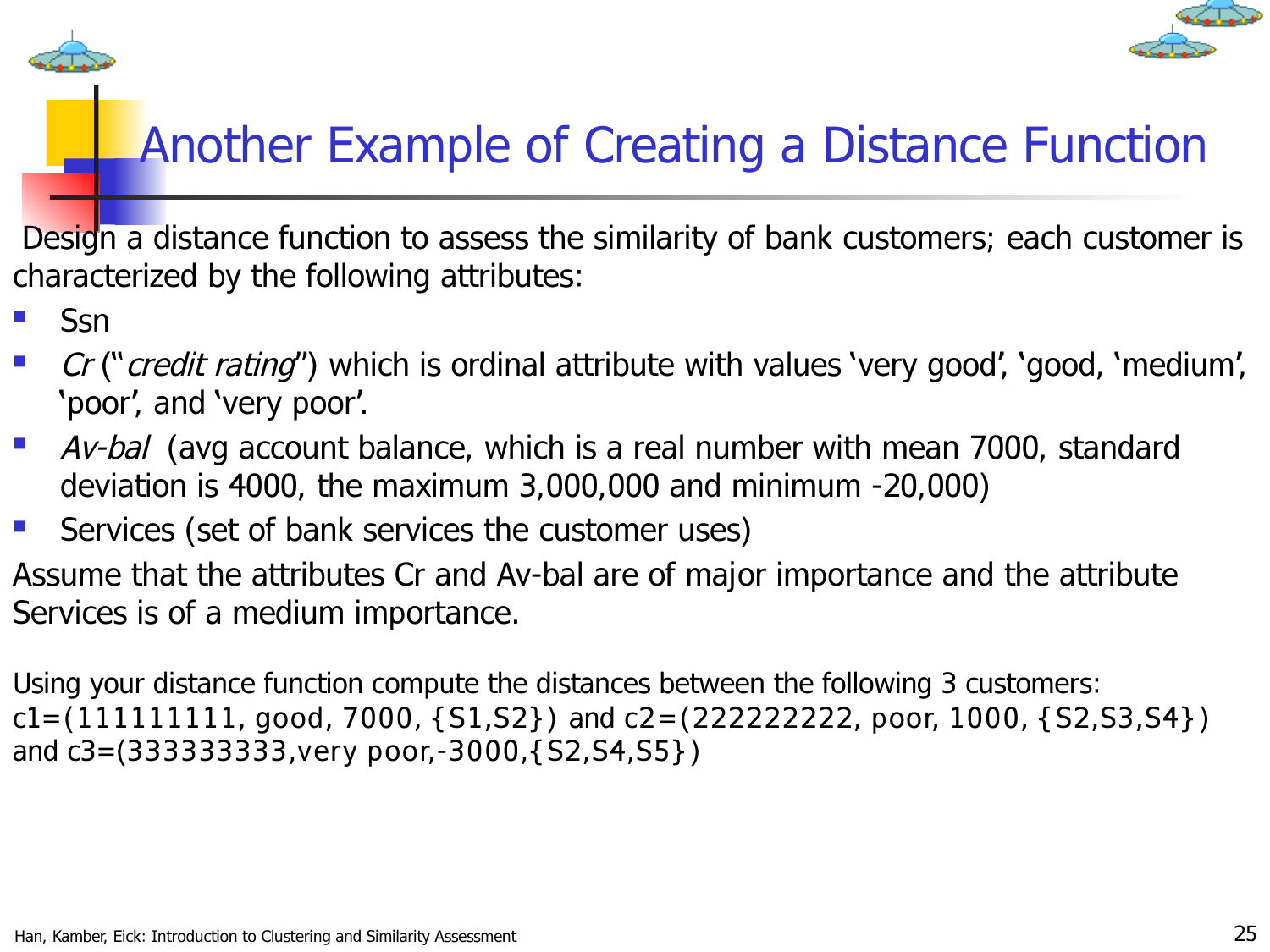

# Another Example of Creating a Distance Function
 Design a distance function to assess the similarity of bank customers; each customer is characterized by the following attributes:
Ssn
Cr (“credit rating”) which is ordinal attribute with values ‘very good’, ‘good, ‘medium’, ‘poor’, and ‘very poor’.
Av-bal  (avg account balance, which is a real number with mean 7000, standard deviation is 4000, the maximum 3,000,000 and minimum -20,000)
Services (set of bank services the customer uses)
Assume that the attributes Cr and Av-bal are of major importance and the attribute Services is of a medium importance.

Using your distance function compute the distances between the following 3 customers: c1=(111111111, good, 7000, {S1,S2}) and c2=(222222222, poor, 1000, {S2,S3,S4}) and c3=(333333333,very poor,-3000,{S2,S4,S5})
25